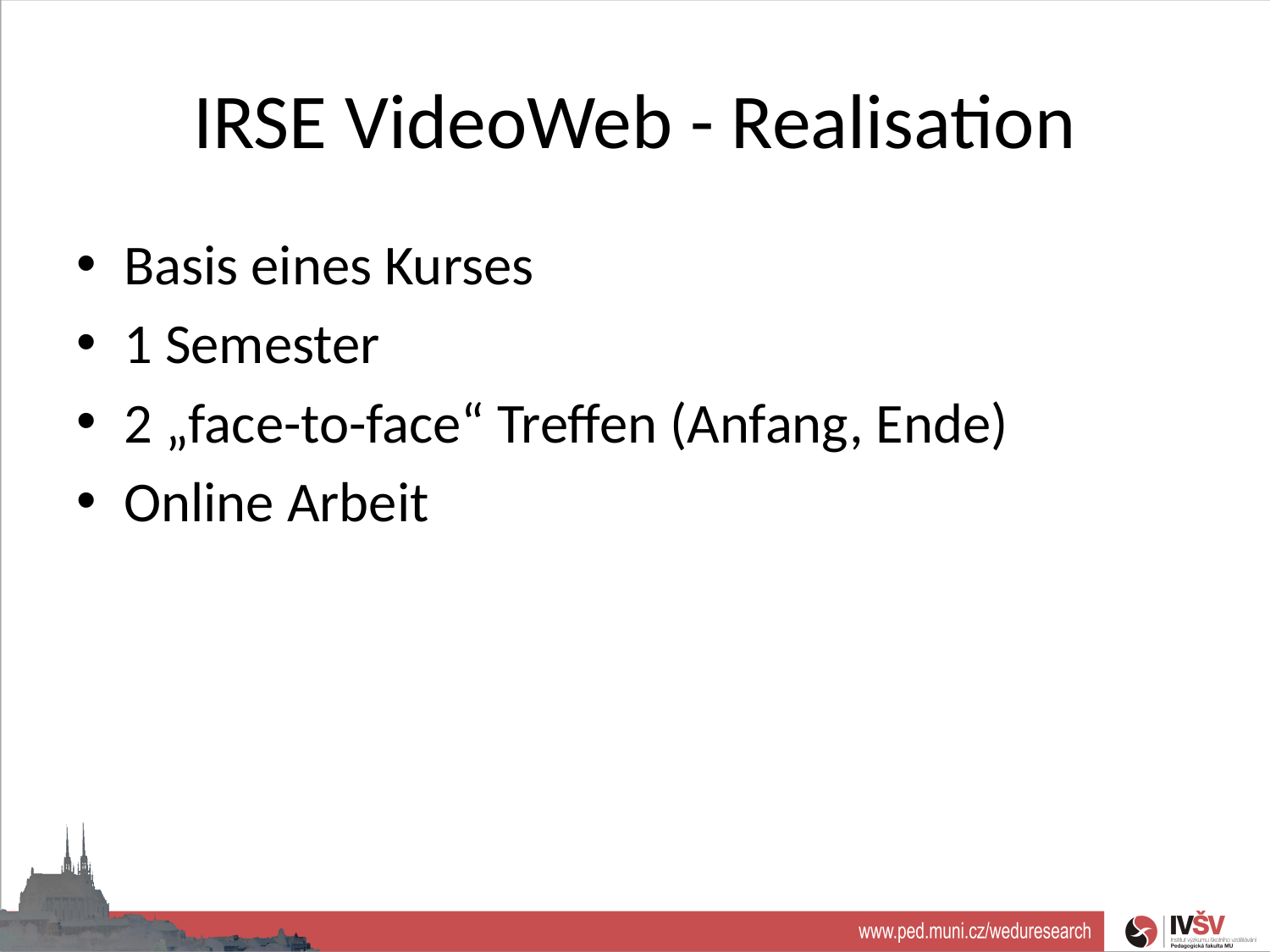

# IRSE VideoWeb - Realisation
Basis eines Kurses
1 Semester
2 „face-to-face“ Treffen (Anfang, Ende)
Online Arbeit